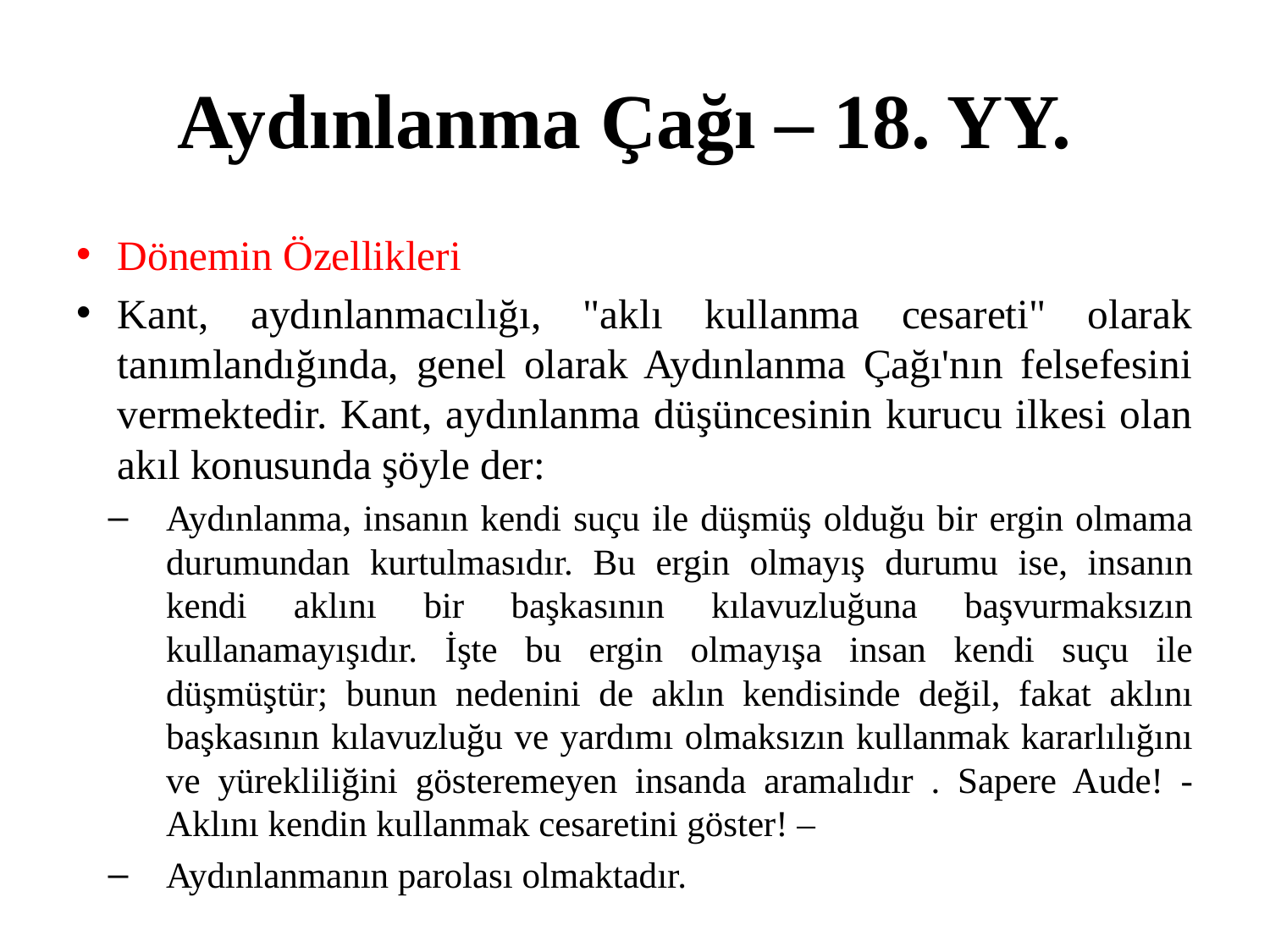

# Aydınlanma Çağı – 18. YY.
Dönemin Özellikleri
Kant, aydınlanmacılığı, "aklı kullanma cesareti" olarak tanımlandığında, genel olarak Aydınlanma Çağı'nın felsefesini vermektedir. Kant, aydınlanma düşüncesinin kurucu ilkesi olan akıl konusunda şöyle der:
Aydınlanma, insanın kendi suçu ile düşmüş olduğu bir ergin olmama durumundan kurtulmasıdır. Bu ergin olmayış durumu ise, insanın kendi aklını bir başkasının kılavuzluğuna başvurmaksızın kullanamayışıdır. İşte bu ergin olmayışa insan kendi suçu ile düşmüştür; bunun nedenini de aklın kendisinde değil, fakat aklını başkasının kılavuzluğu ve yardımı olmaksızın kullanmak kararlılığını ve yürekliliğini gösteremeyen insanda aramalıdır . Sapere Aude! -Aklını kendin kullanmak cesaretini göster! –
Aydınlanmanın parolası olmaktadır.